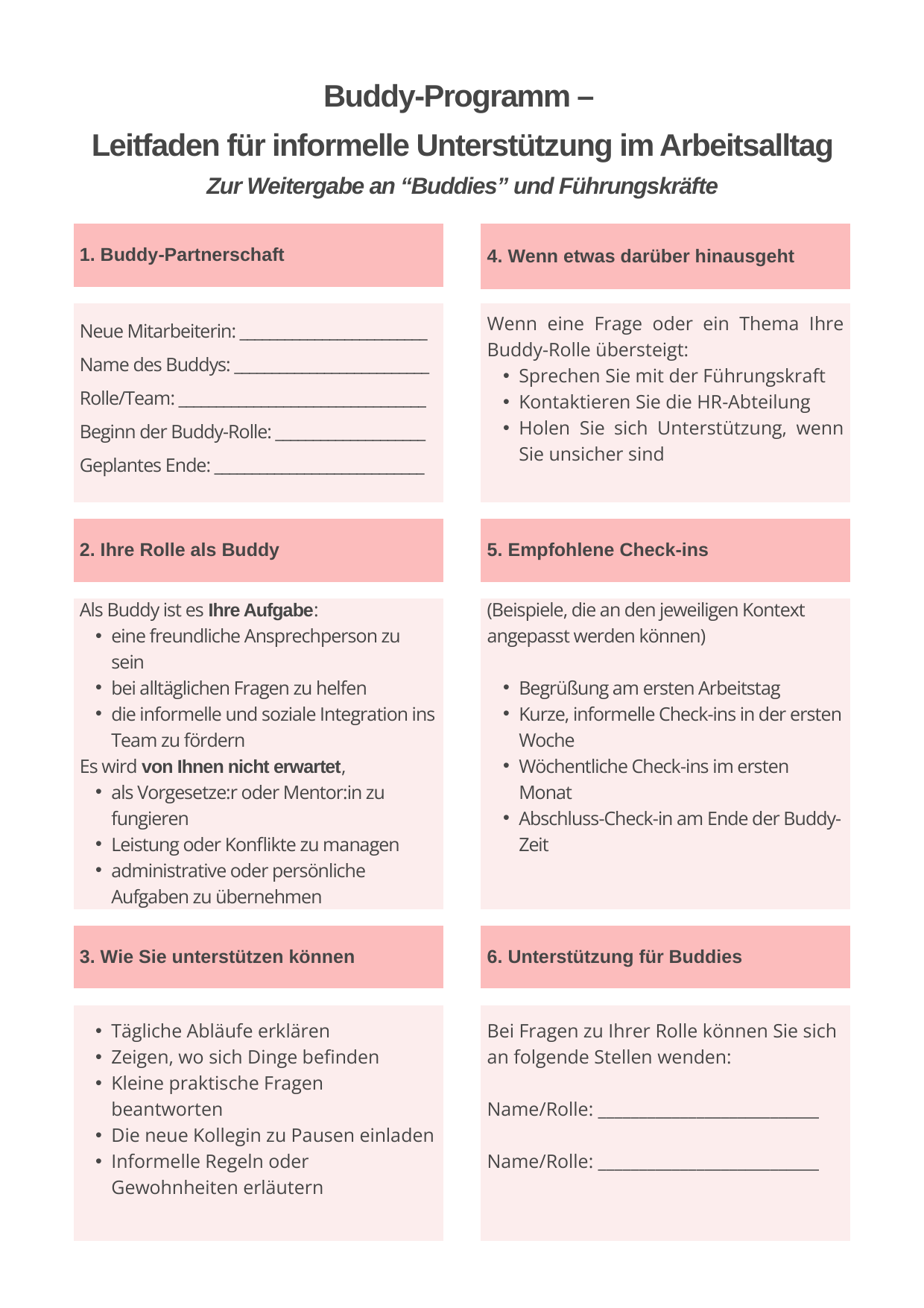

Buddy-Programm –
Leitfaden für informelle Unterstützung im Arbeitsalltag
Zur Weitergabe an “Buddies” und Führungskräfte

1. Buddy-Partnerschaft

4. Wenn etwas darüber hinausgeht

Neue Mitarbeiterin: _________________________
Name des Buddys: __________________________
Rolle/Team: _________________________________
Beginn der Buddy-Rolle: ____________________
Geplantes Ende: ____________________________

Wenn eine Frage oder ein Thema Ihre Buddy-Rolle übersteigt:
Sprechen Sie mit der Führungskraft
Kontaktieren Sie die HR-Abteilung
Holen Sie sich Unterstützung, wenn Sie unsicher sind

2. Ihre Rolle als Buddy

5. Empfohlene Check-ins

Als Buddy ist es Ihre Aufgabe:
eine freundliche Ansprechperson zu sein
bei alltäglichen Fragen zu helfen
die informelle und soziale Integration ins Team zu fördern
Es wird von Ihnen nicht erwartet,
als Vorgesetze:r oder Mentor:in zu fungieren
Leistung oder Konflikte zu managen
administrative oder persönliche Aufgaben zu übernehmen

3. Wie Sie unterstützen können

6. Unterstützung für Buddies

Bei Fragen zu Ihrer Rolle können Sie sich an folgende Stellen wenden:

Name/Rolle: ___________________________

Name/Rolle: ___________________________

Tägliche Abläufe erklären
Zeigen, wo sich Dinge befinden
Kleine praktische Fragen beantworten
Die neue Kollegin zu Pausen einladen
Informelle Regeln oder Gewohnheiten erläutern

(Beispiele, die an den jeweiligen Kontext angepasst werden können)

Begrüßung am ersten Arbeitstag
Kurze, informelle Check-ins in der ersten Woche
Wöchentliche Check-ins im ersten Monat
Abschluss-Check-in am Ende der Buddy-Zeit